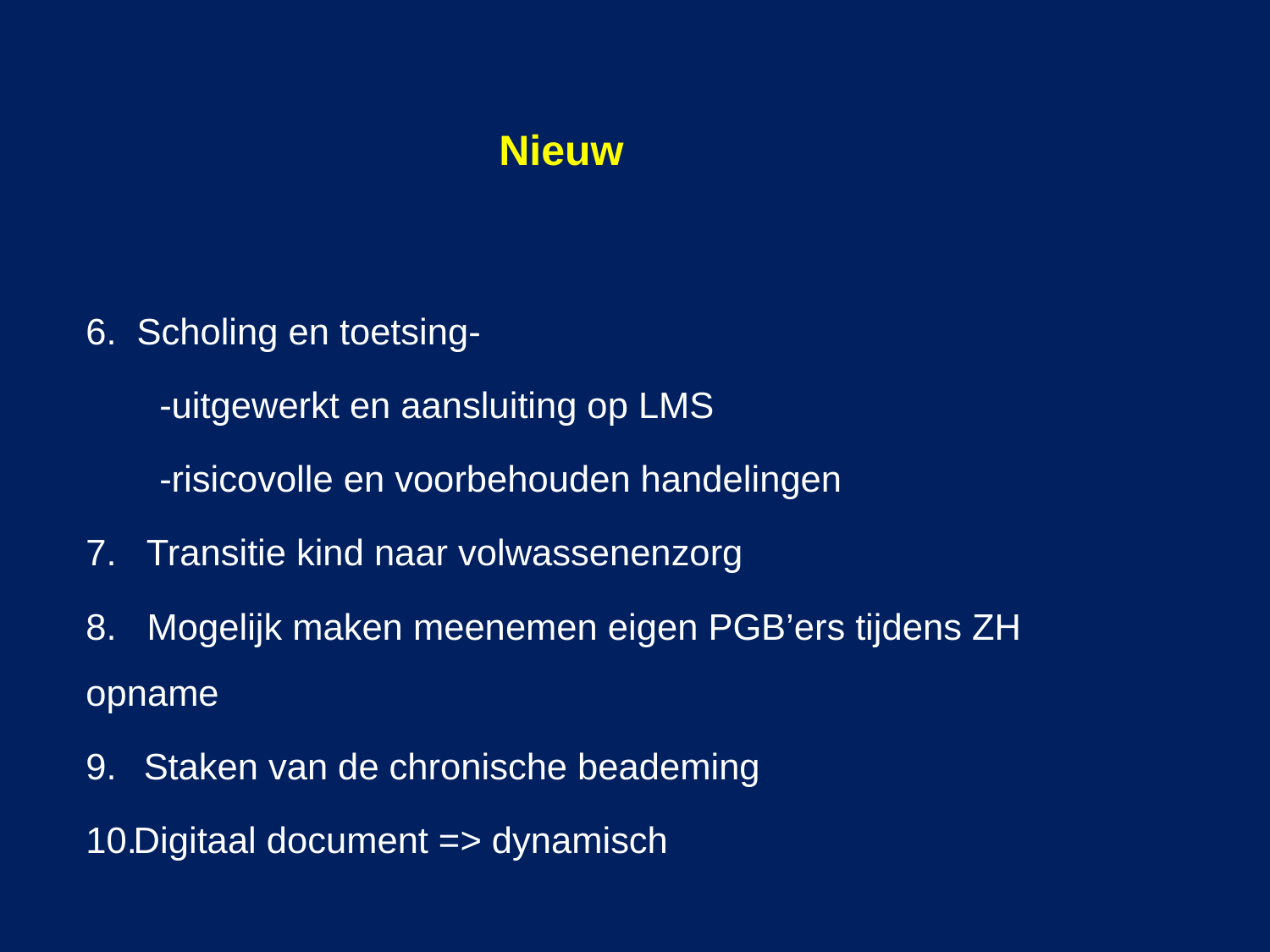

Nieuw

6.  Scholing en toetsing-
	-uitgewerkt en aansluiting op LMS
	-risicovolle en voorbehouden handelingen
7.   Transitie kind naar volwassenenzorg
8.   Mogelijk maken meenemen eigen PGB’ers tijdens ZH opname
  Staken van de chronische beademing
 Digitaal document => dynamisch

#